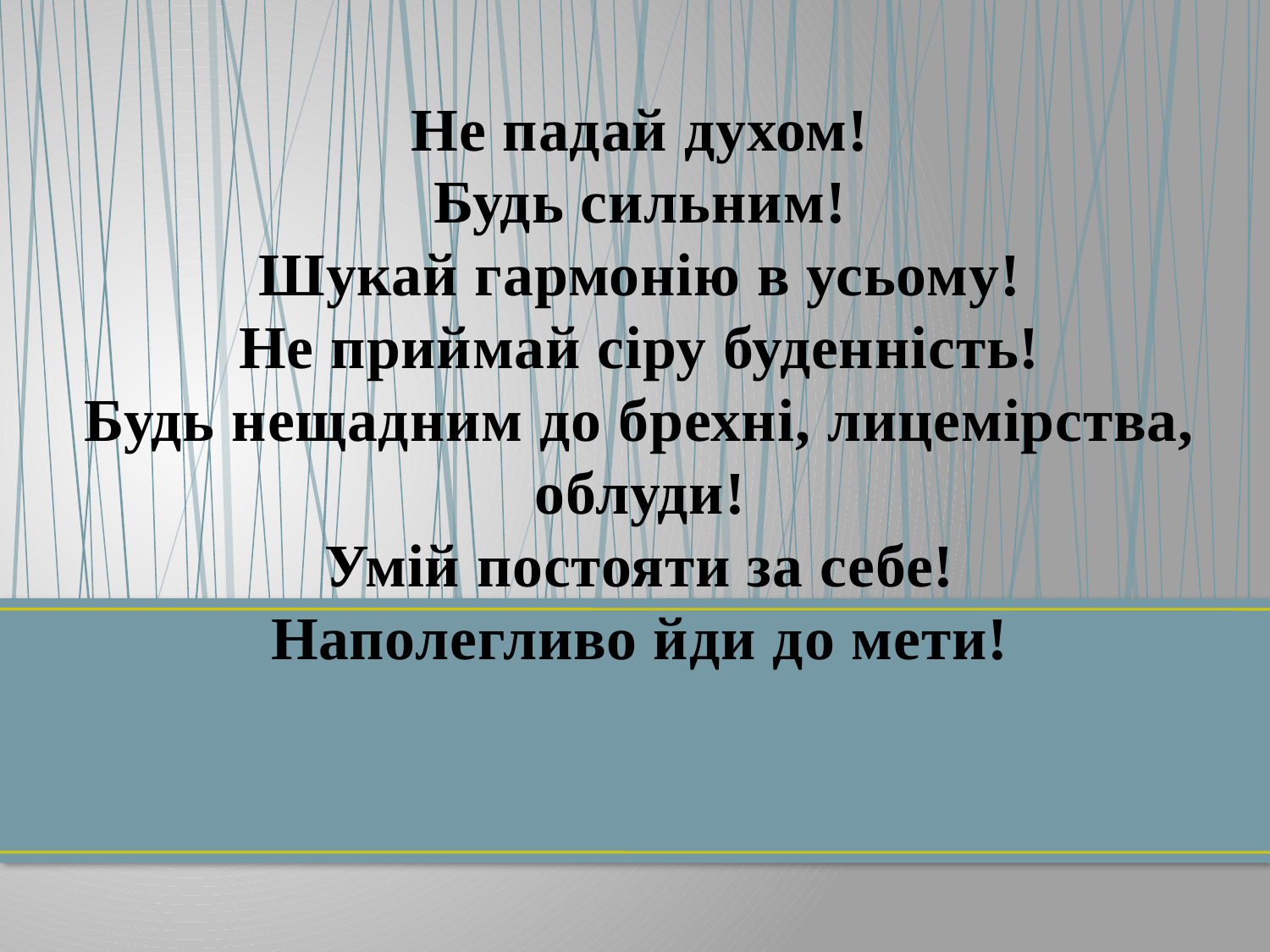

# Не падай духом! Будь сильним! Шукай гармонію в усьому! Не приймай сіру буденність! Будь нещадним до брехні, лицемірства, облуди! Умій постояти за себе! Наполегливо йди до мети!